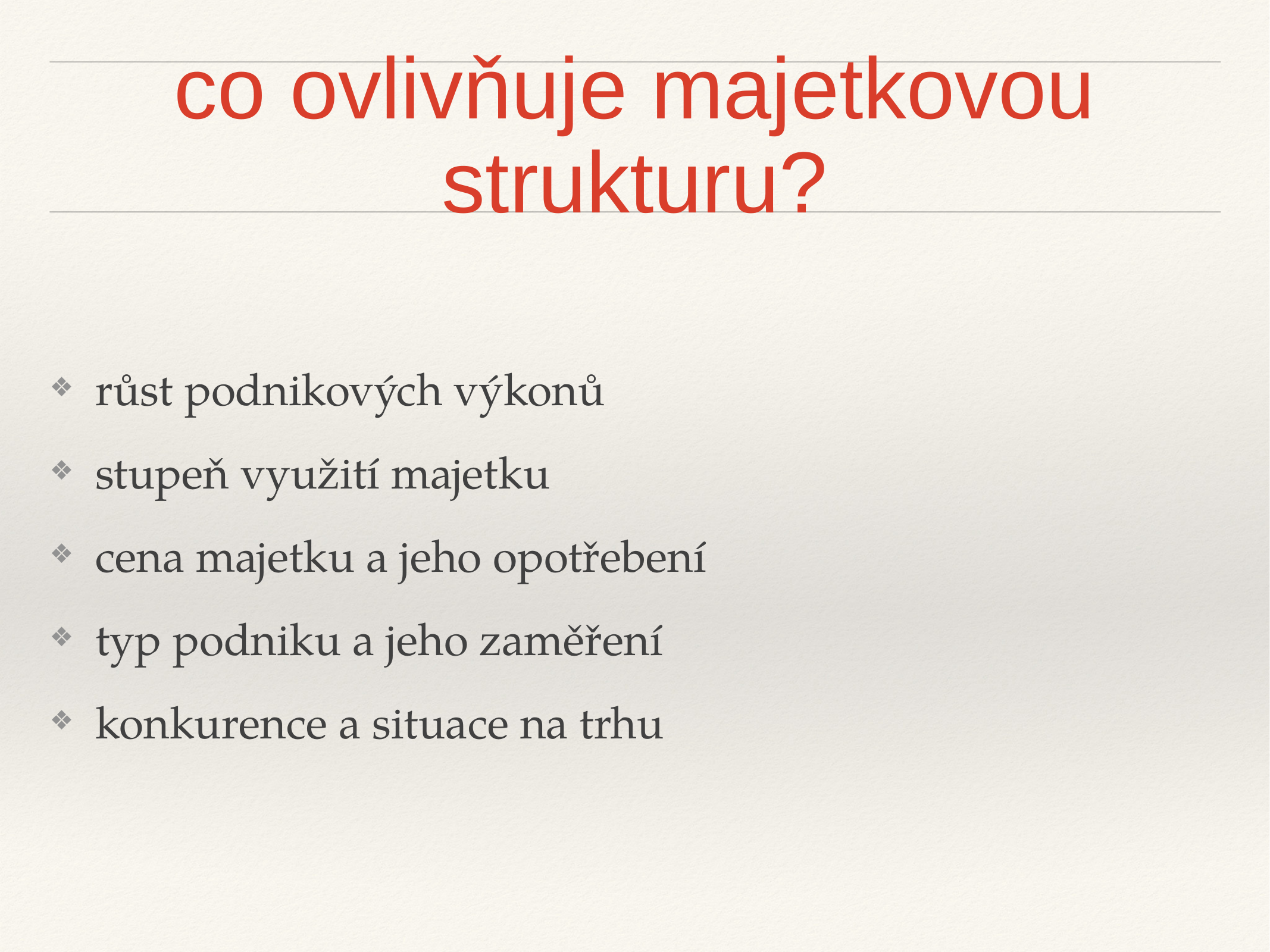

# co ovlivňuje majetkovou strukturu?
růst podnikových výkonů
stupeň využití majetku
cena majetku a jeho opotřebení
typ podniku a jeho zaměření
konkurence a situace na trhu